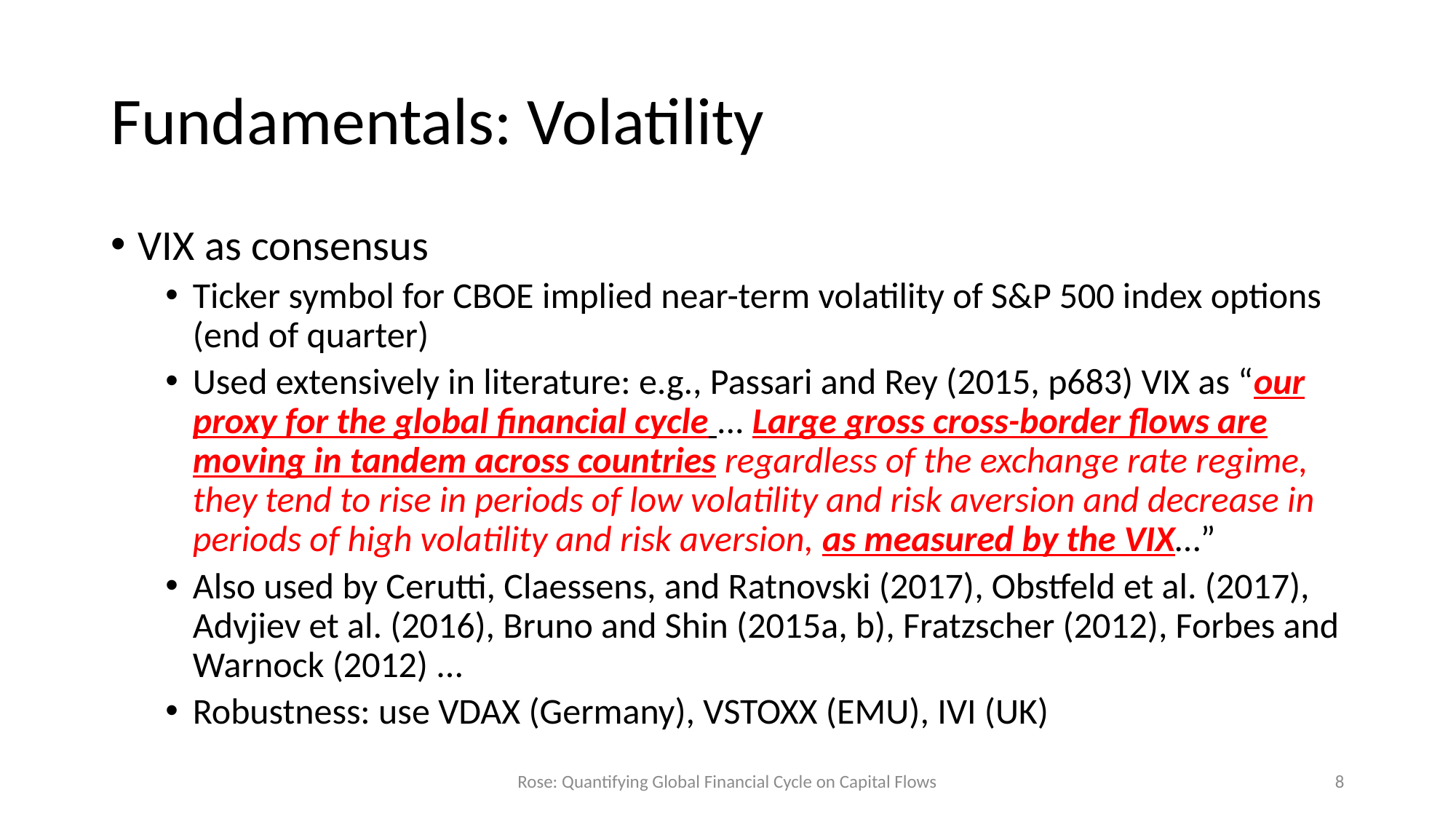

# Fundamentals: Volatility
VIX as consensus
Ticker symbol for CBOE implied near-term volatility of S&P 500 index options (end of quarter)
Used extensively in literature: e.g., Passari and Rey (2015, p683) VIX as “our proxy for the global financial cycle ... Large gross cross-border flows are moving in tandem across countries regardless of the exchange rate regime, they tend to rise in periods of low volatility and risk aversion and decrease in periods of high volatility and risk aversion, as measured by the VIX…”
Also used by Cerutti, Claessens, and Ratnovski (2017), Obstfeld et al. (2017), Advjiev et al. (2016), Bruno and Shin (2015a, b), Fratzscher (2012), Forbes and Warnock (2012) ...
Robustness: use VDAX (Germany), VSTOXX (EMU), IVI (UK)
Rose: Quantifying Global Financial Cycle on Capital Flows
8